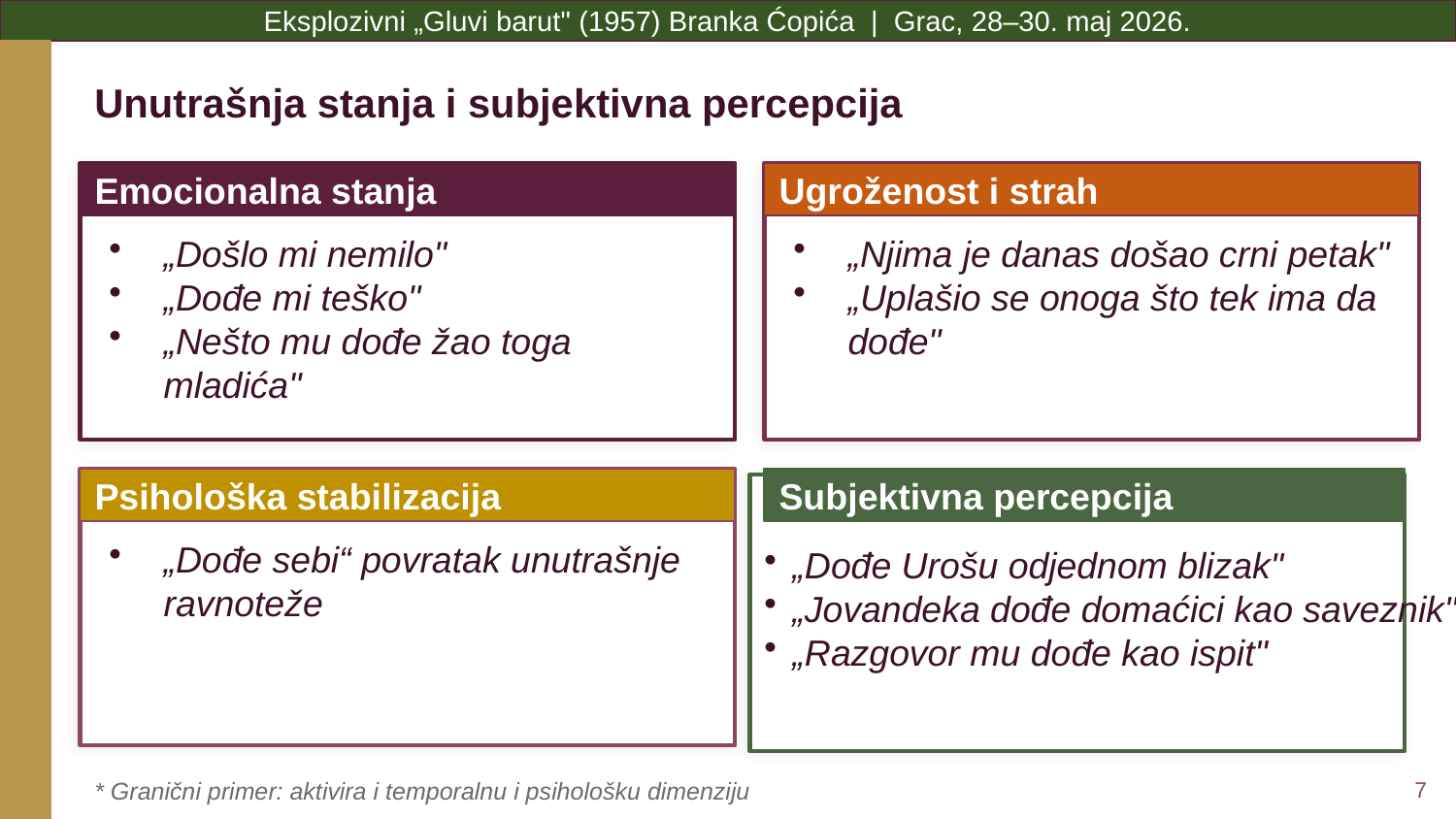

Eksplozivni „Gluvi barut" (1957) Branka Ćopića  |  Grac, 28–30. maj 2026.

Unutrašnja stanja i subjektivna percepcija

Emocionalna stanja

Ugroženost i strah
„Došlo mi nemilo"
„Dođe mi teško"
„Nešto mu dođe žao toga mladića"
„Njima je danas došao crni petak"
„Uplašio se onoga što tek ima da dođe"

Psihološka stabilizacija

Subjektivna percepcija

„Dođe sebi“ povratak unutrašnje ravnoteže
„Dođe Urošu odjednom blizak"
„Jovandeka dođe domaćici kao saveznik"
„Razgovor mu dođe kao ispit"
* Granični primer: aktivira i temporalnu i psihološku dimenziju
7